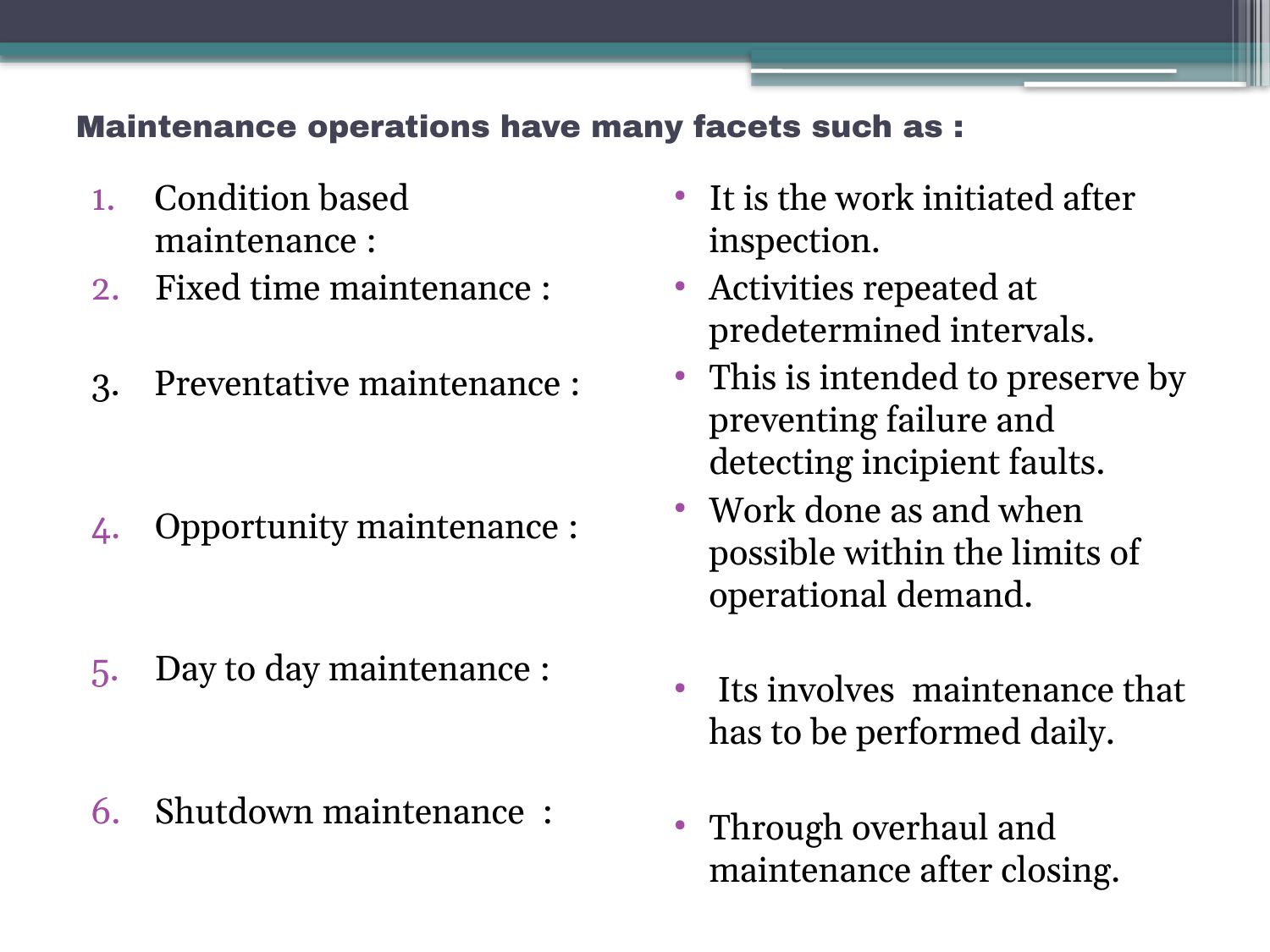

# Maintenance operations have many facets such as :
Condition based maintenance :
Fixed time maintenance :

3.    Preventative maintenance :

Opportunity maintenance :

Day to day maintenance :

Shutdown maintenance  :
It is the work initiated after inspection.
Activities repeated at predetermined intervals.
This is intended to preserve by preventing failure and detecting incipient faults.
Work done as and when possible within the limits of operational demand.

 Its involves  maintenance that has to be performed daily.

Through overhaul and maintenance after closing.